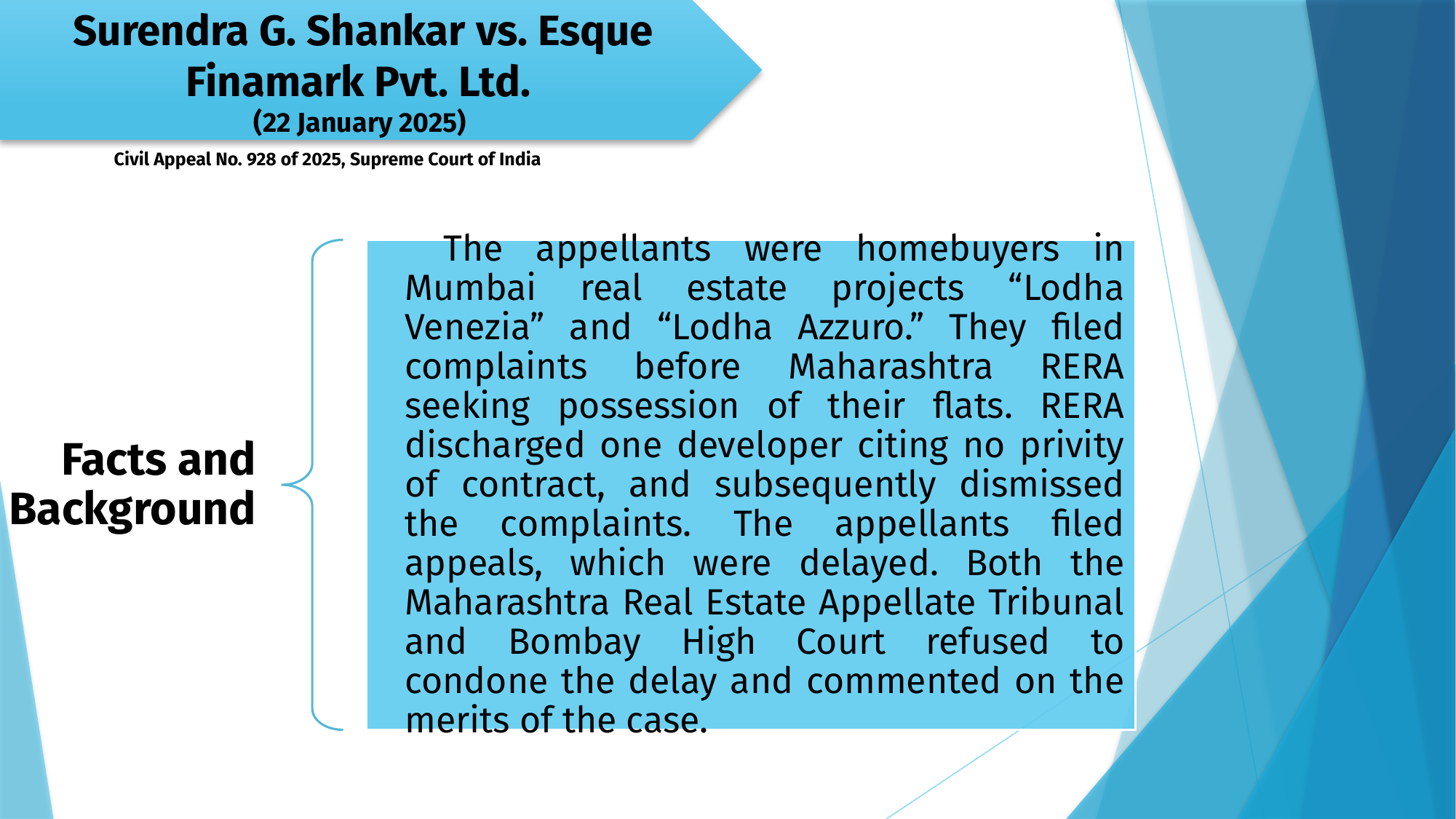

Surendra G. Shankar vs. Esque Finamark Pvt. Ltd.
(22 January 2025)
Civil Appeal No. 928 of 2025, Supreme Court of India
Facts and Background
  The appellants were homebuyers in Mumbai real estate projects “Lodha Venezia” and “Lodha Azzuro.” They filed complaints before Maharashtra RERA seeking possession of their flats. RERA discharged one developer citing no privity of contract, and subsequently dismissed the complaints. The appellants filed appeals, which were delayed. Both the Maharashtra Real Estate Appellate Tribunal and Bombay High Court refused to condone the delay and commented on the merits of the case.